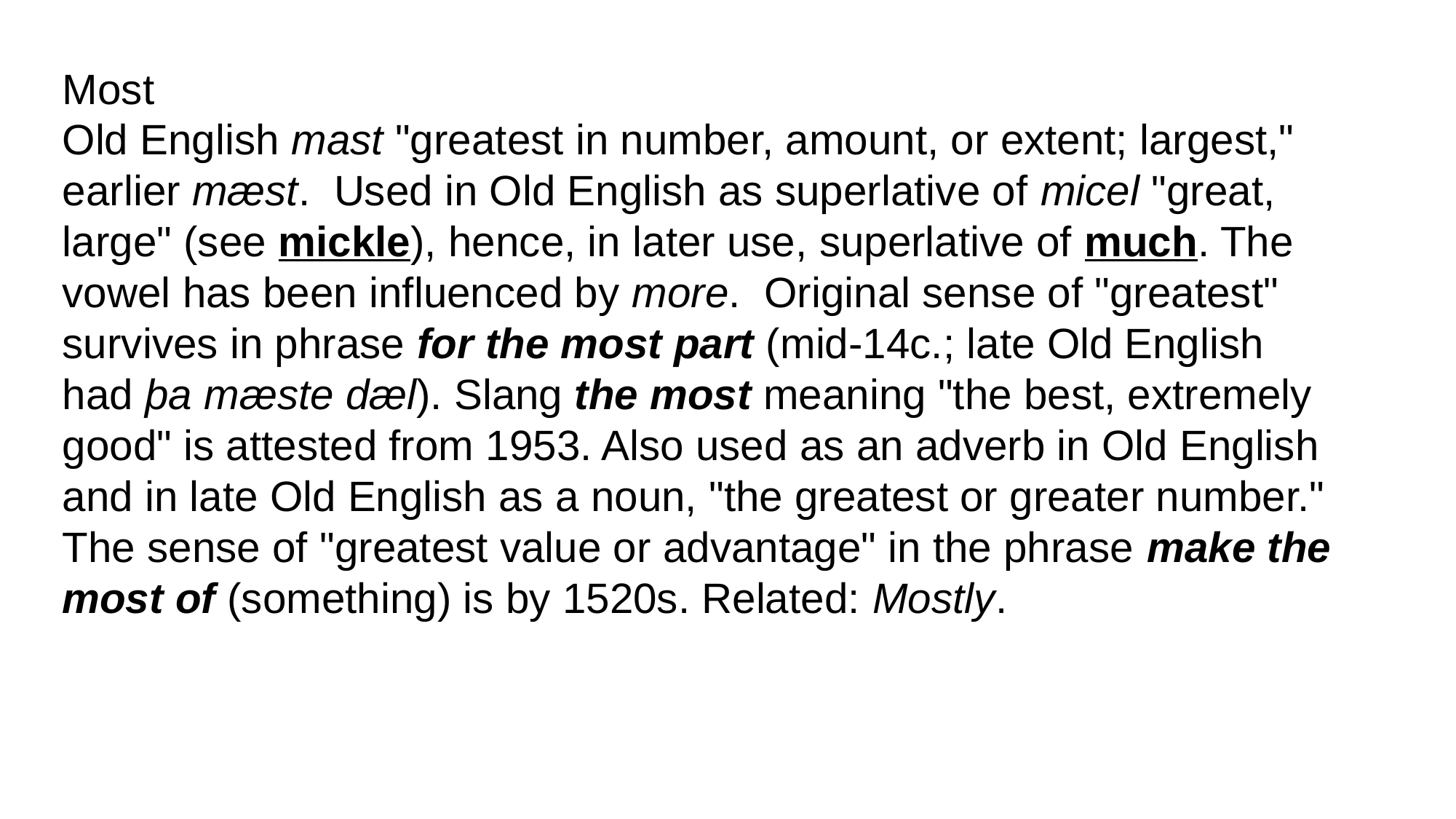

Most
Old English mast "greatest in number, amount, or extent; largest," earlier mæst.  Used in Old English as superlative of micel "great, large" (see mickle), hence, in later use, superlative of much. The vowel has been influenced by more.  Original sense of "greatest" survives in phrase for the most part (mid-14c.; late Old English had þa mæste dæl). Slang the most meaning "the best, extremely good" is attested from 1953. Also used as an adverb in Old English and in late Old English as a noun, "the greatest or greater number." The sense of "greatest value or advantage" in the phrase make the most of (something) is by 1520s. Related: Mostly.